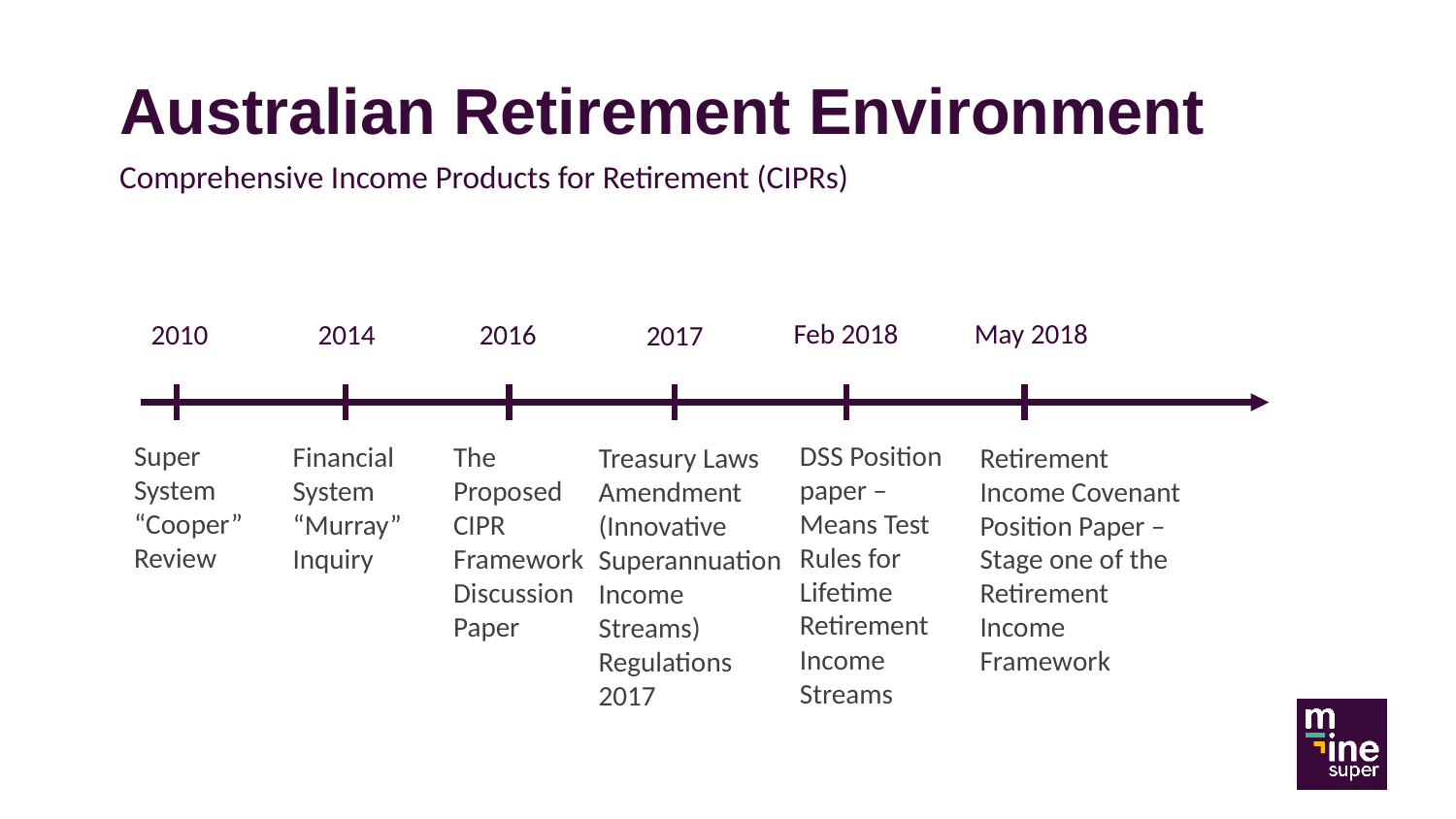

# Australian Retirement Environment
Comprehensive Income Products for Retirement (CIPRs)
 May 2018
 Feb 2018
2010
2014
2016
2017
DSS Position paper – Means Test Rules for Lifetime Retirement Income Streams
Super System “Cooper” Review
The Proposed CIPR Framework Discussion Paper
Financial System “Murray” Inquiry
Retirement Income Covenant
Position Paper –
Stage one of the Retirement Income Framework
Treasury Laws Amendment (Innovative Superannuation Income Streams) Regulations 2017